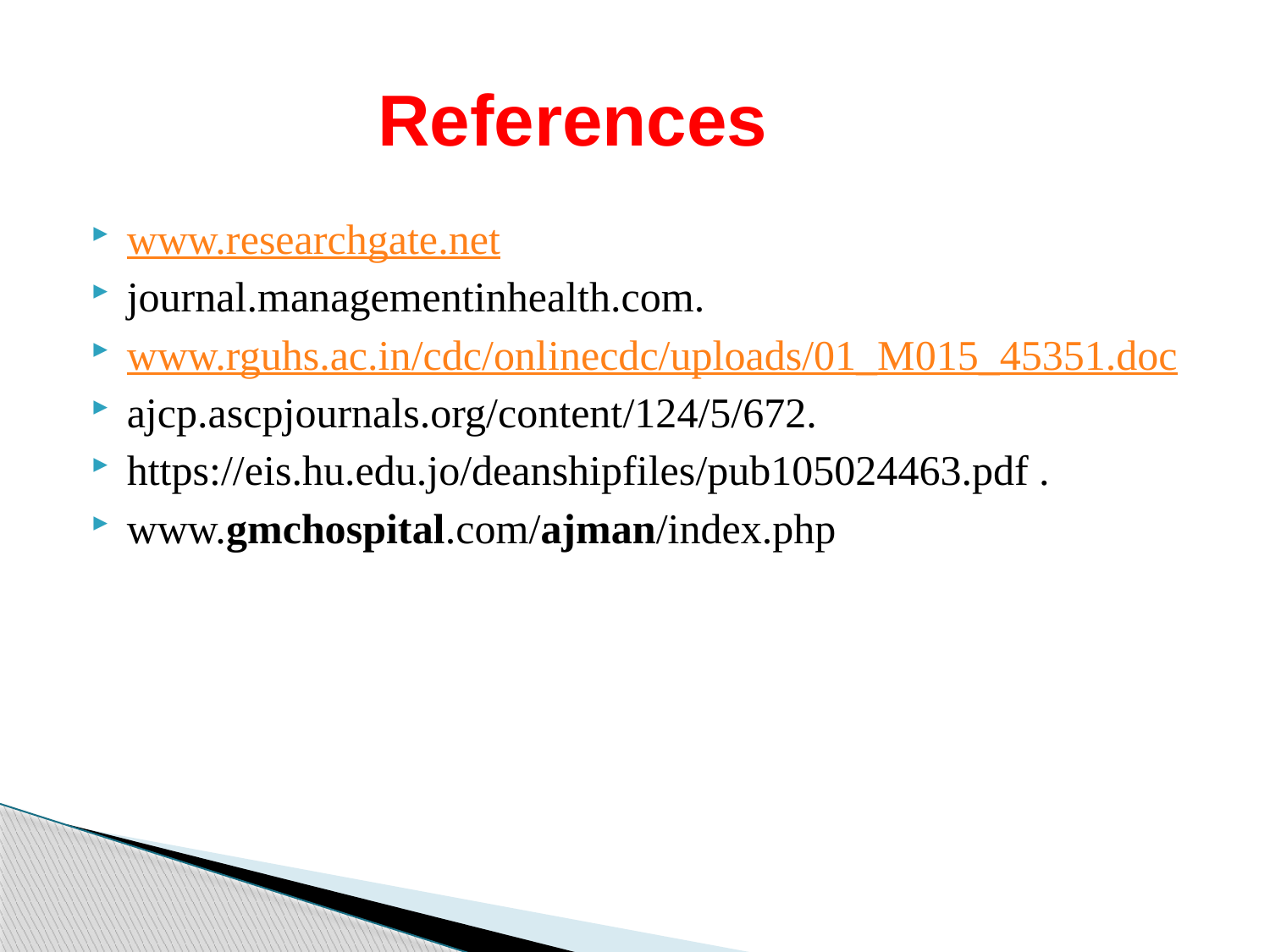

# References
www.researchgate.net
journal.managementinhealth.com.
www.rguhs.ac.in/cdc/onlinecdc/uploads/01_M015_45351.doc
ajcp.ascpjournals.org/content/124/5/672.
https://eis.hu.edu.jo/deanshipfiles/pub105024463.pdf .
www.gmchospital.com/ajman/index.php